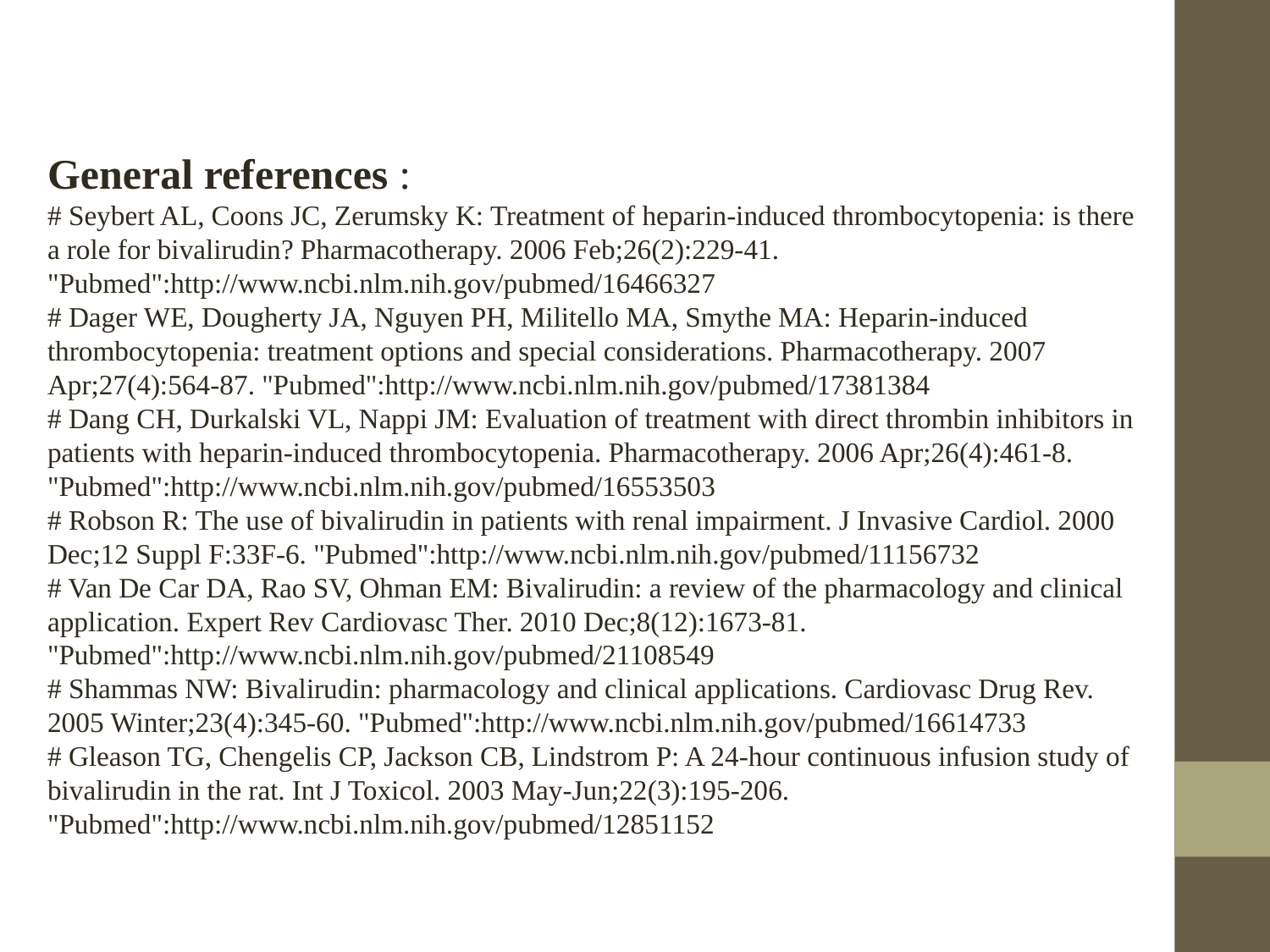

General references :
# Seybert AL, Coons JC, Zerumsky K: Treatment of heparin-induced thrombocytopenia: is there a role for bivalirudin? Pharmacotherapy. 2006 Feb;26(2):229-41. "Pubmed":http://www.ncbi.nlm.nih.gov/pubmed/16466327
# Dager WE, Dougherty JA, Nguyen PH, Militello MA, Smythe MA: Heparin-induced thrombocytopenia: treatment options and special considerations. Pharmacotherapy. 2007 Apr;27(4):564-87. "Pubmed":http://www.ncbi.nlm.nih.gov/pubmed/17381384
# Dang CH, Durkalski VL, Nappi JM: Evaluation of treatment with direct thrombin inhibitors in patients with heparin-induced thrombocytopenia. Pharmacotherapy. 2006 Apr;26(4):461-8. "Pubmed":http://www.ncbi.nlm.nih.gov/pubmed/16553503
# Robson R: The use of bivalirudin in patients with renal impairment. J Invasive Cardiol. 2000 Dec;12 Suppl F:33F-6. "Pubmed":http://www.ncbi.nlm.nih.gov/pubmed/11156732
# Van De Car DA, Rao SV, Ohman EM: Bivalirudin: a review of the pharmacology and clinical application. Expert Rev Cardiovasc Ther. 2010 Dec;8(12):1673-81. "Pubmed":http://www.ncbi.nlm.nih.gov/pubmed/21108549
# Shammas NW: Bivalirudin: pharmacology and clinical applications. Cardiovasc Drug Rev. 2005 Winter;23(4):345-60. "Pubmed":http://www.ncbi.nlm.nih.gov/pubmed/16614733
# Gleason TG, Chengelis CP, Jackson CB, Lindstrom P: A 24-hour continuous infusion study of bivalirudin in the rat. Int J Toxicol. 2003 May-Jun;22(3):195-206. "Pubmed":http://www.ncbi.nlm.nih.gov/pubmed/12851152